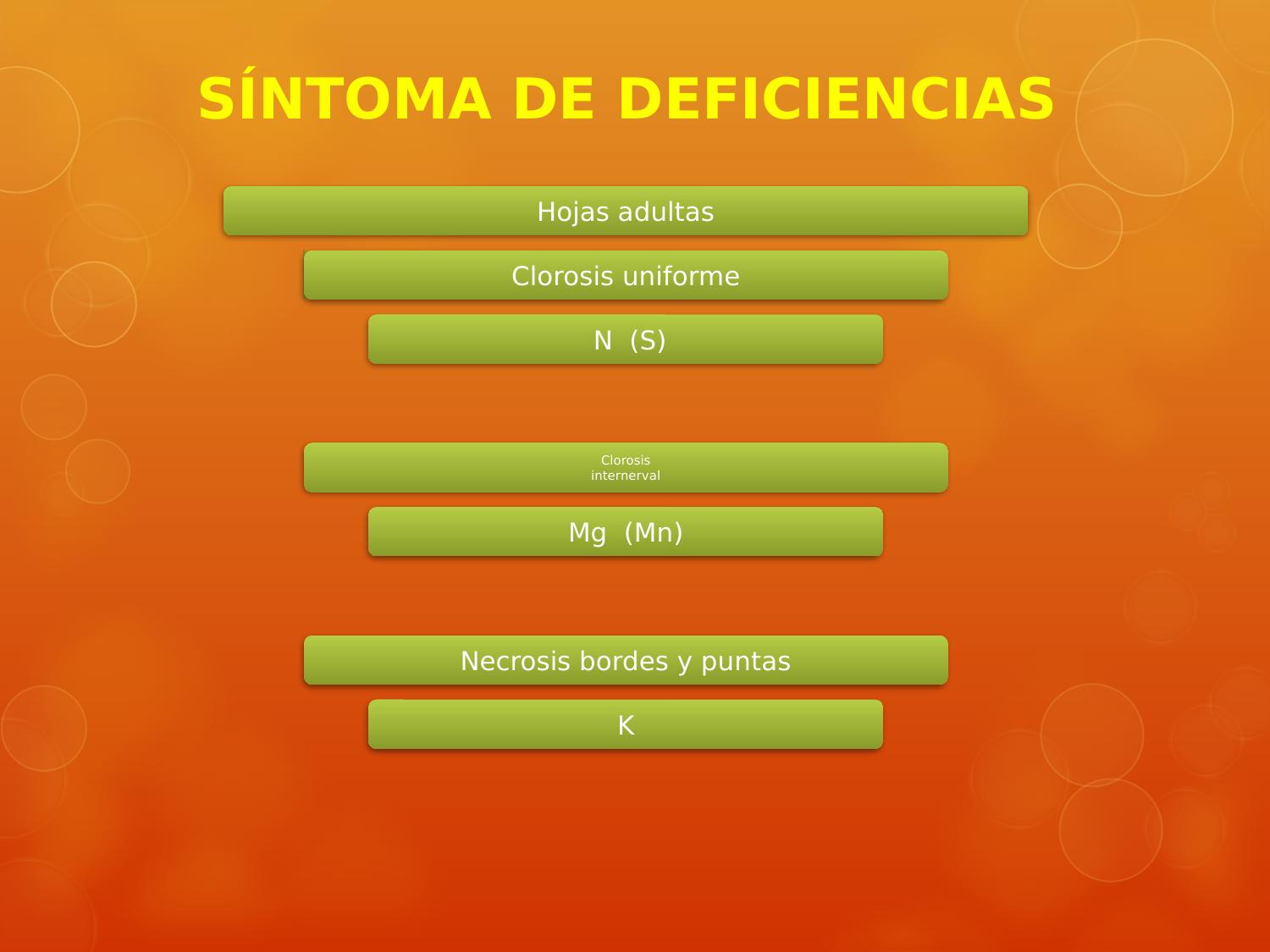

SÍNTOMA DE DEFICIENCIAS
Hojas adultas
Clorosis uniforme
 N  (S)
Necrosis bordes y puntas
K
Clorosis
internerval
Mg  (Mn)